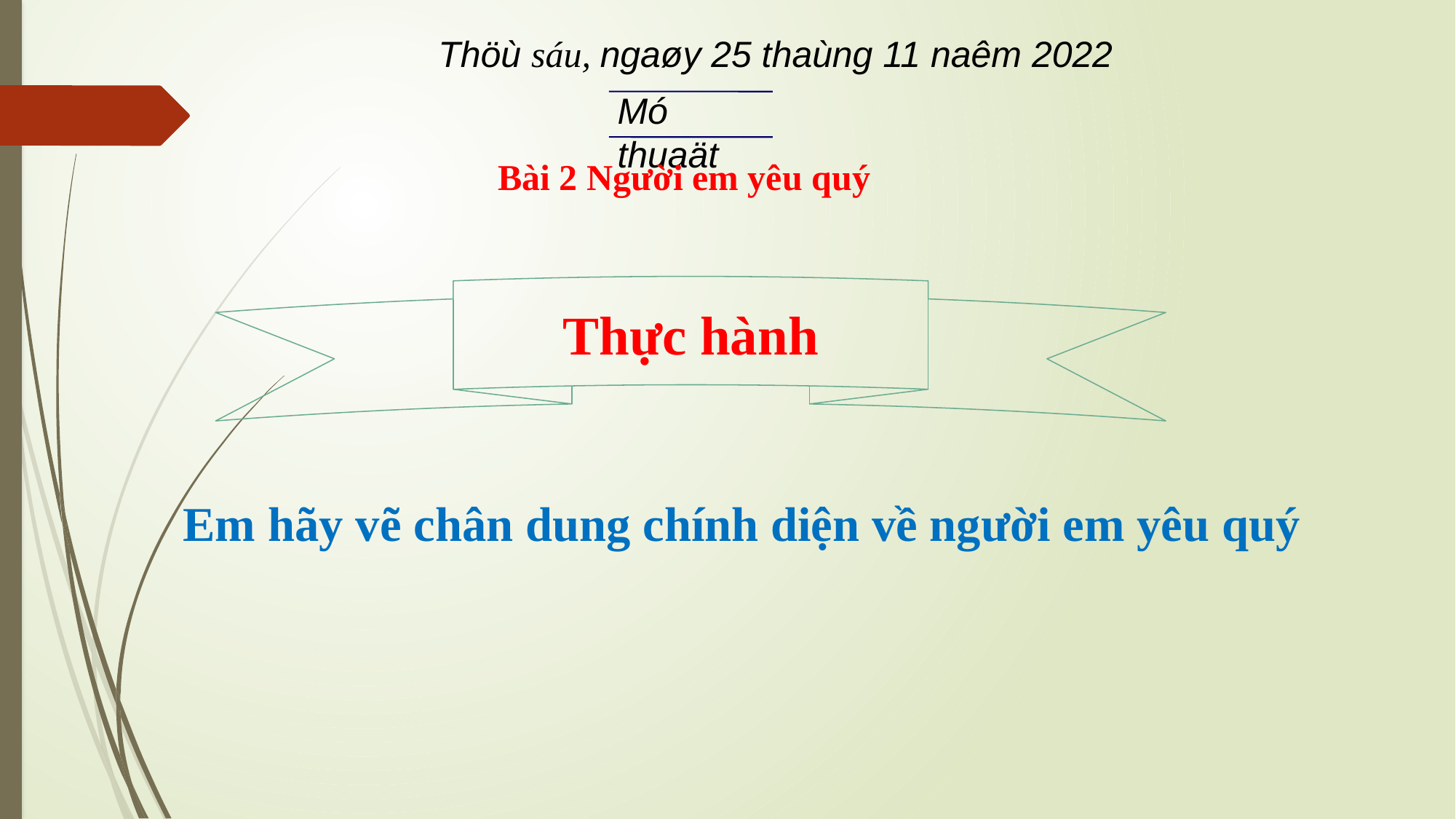

Thöù sáu, ngaøy 25 thaùng 11 naêm 2022
Mó thuaät

Bài 2 Người em yêu quý
Thực hành
Em hãy vẽ chân dung chính diện về người em yêu quý